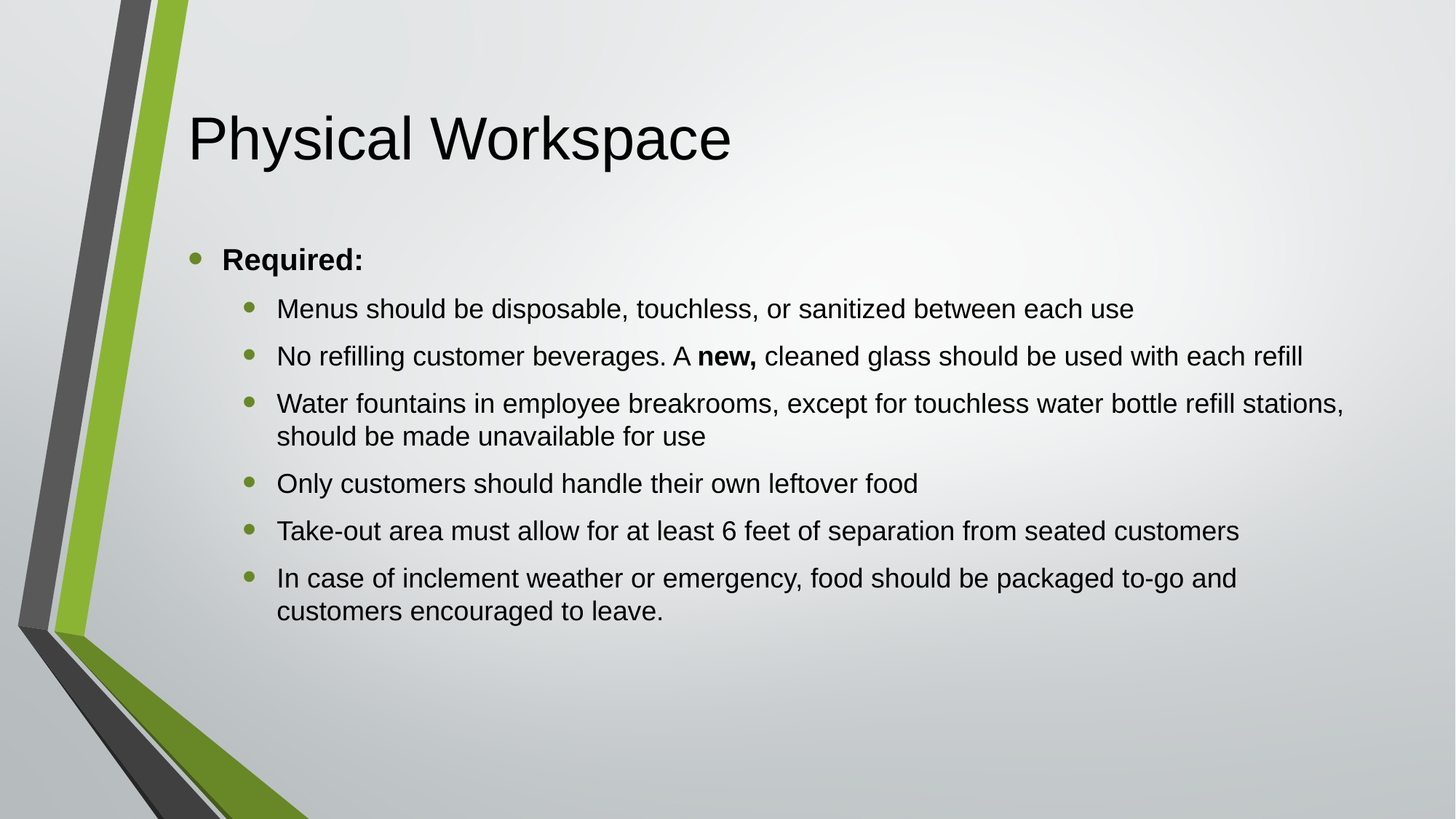

# Physical Workspace
Required:
Menus should be disposable, touchless, or sanitized between each use
No refilling customer beverages. A new, cleaned glass should be used with each refill
Water fountains in employee breakrooms, except for touchless water bottle refill stations, should be made unavailable for use
Only customers should handle their own leftover food
Take-out area must allow for at least 6 feet of separation from seated customers
In case of inclement weather or emergency, food should be packaged to-go and customers encouraged to leave.